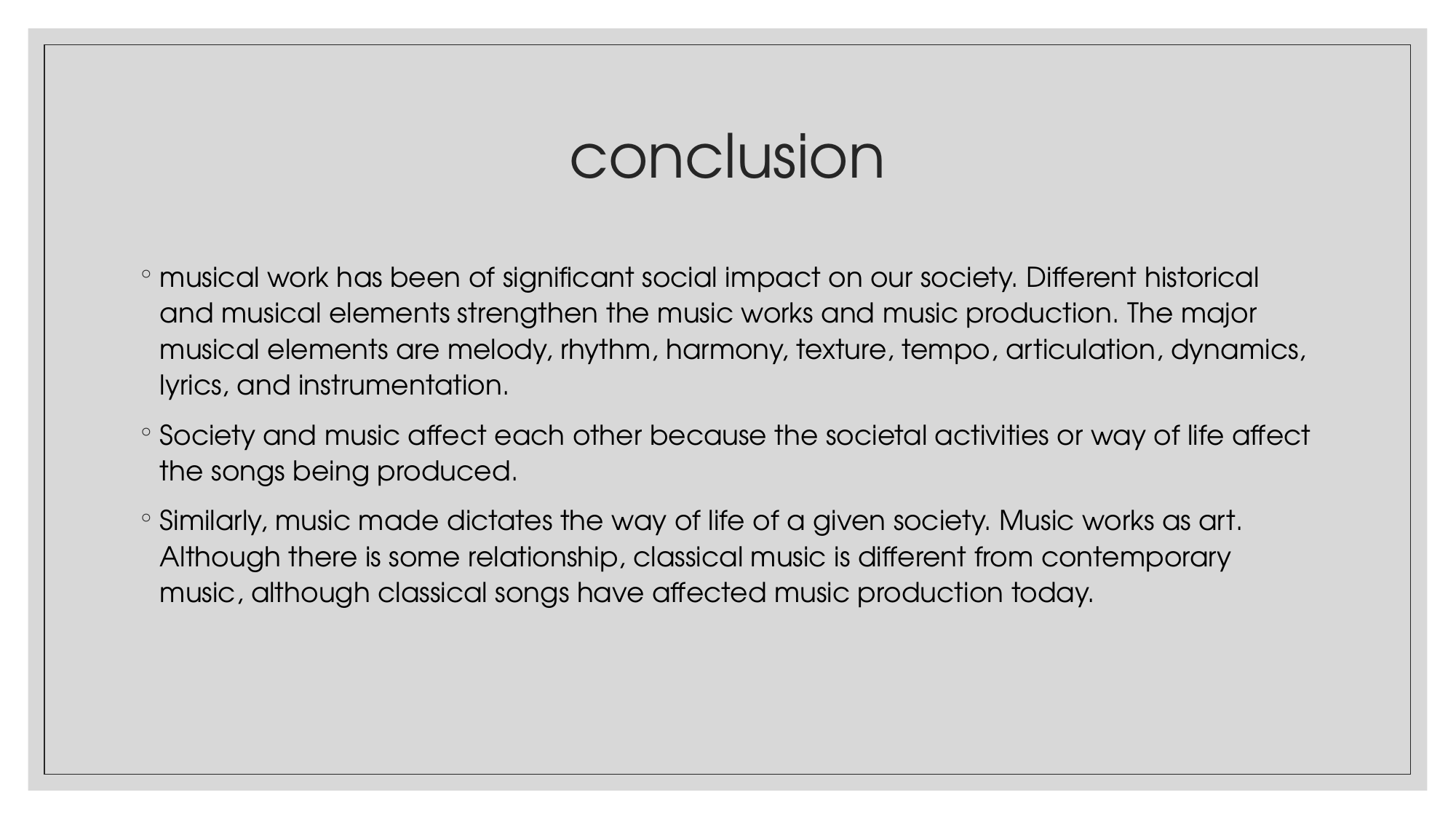

# conclusion
musical work has been of significant social impact on our society. Different historical and musical elements strengthen the music works and music production. The major musical elements are melody, rhythm, harmony, texture, tempo, articulation, dynamics, lyrics, and instrumentation.
Society and music affect each other because the societal activities or way of life affect the songs being produced.
Similarly, music made dictates the way of life of a given society. Music works as art. Although there is some relationship, classical music is different from contemporary music, although classical songs have affected music production today.